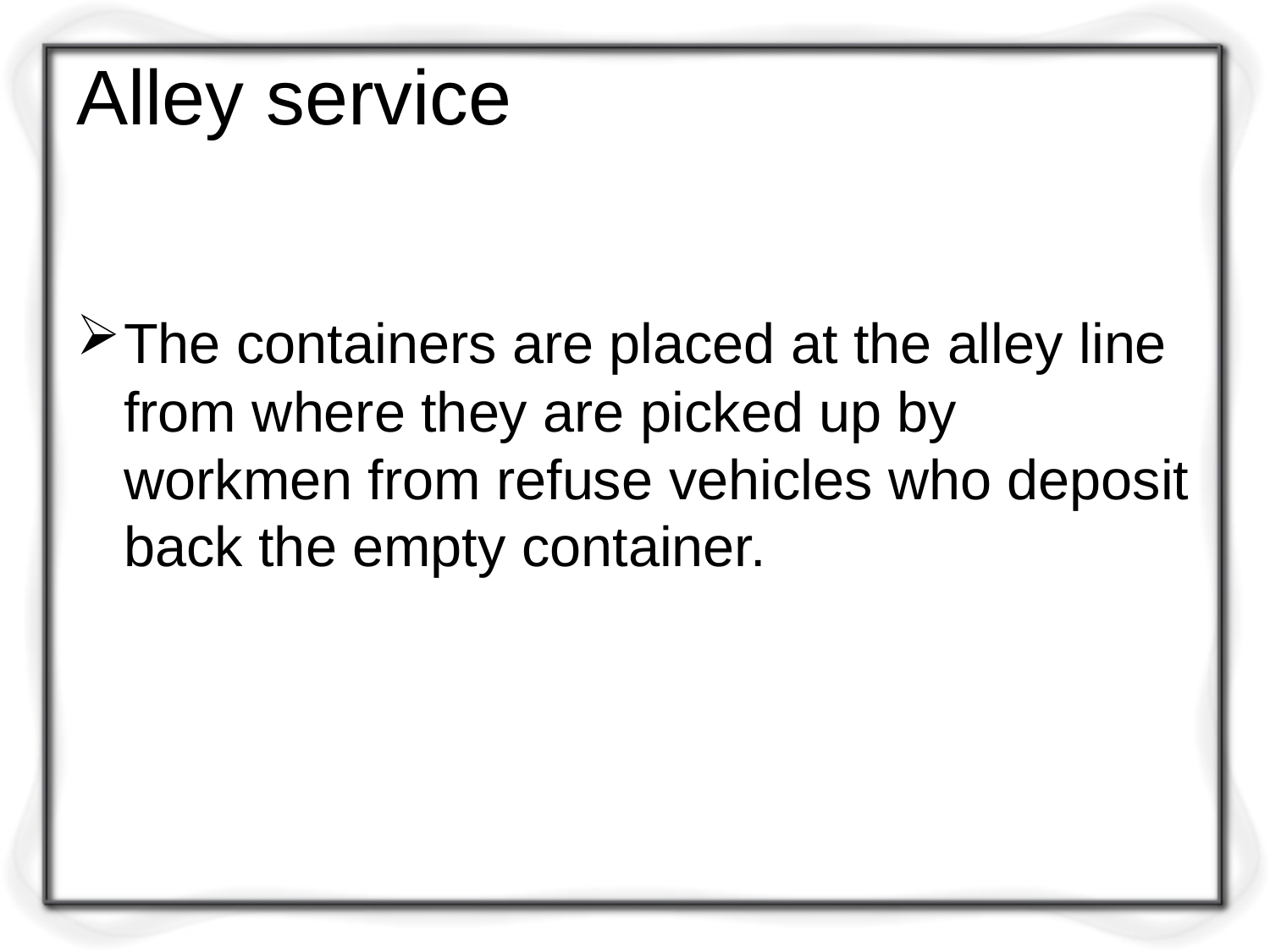

# Alley service

The containers are placed at the alley line from where they are picked up by workmen from refuse vehicles who deposit back the empty container.